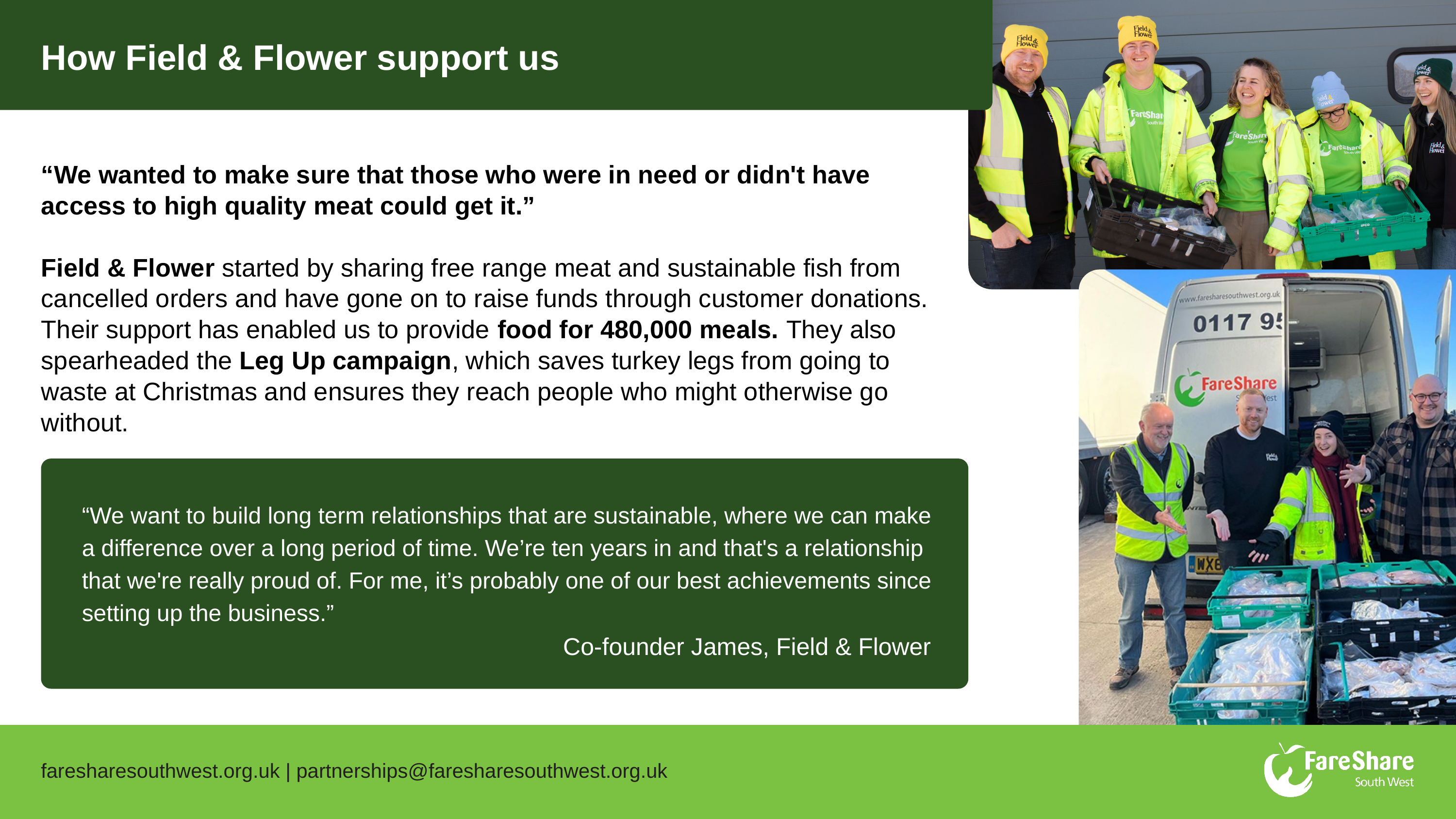

How Field & Flower support us
“We wanted to make sure that those who were in need or didn't have access to high quality meat could get it.”

Field & Flower started by sharing free range meat and sustainable fish from cancelled orders and have gone on to raise funds through customer donations. Their support has enabled us to provide food for 480,000 meals. They also spearheaded the Leg Up campaign, which saves turkey legs from going to waste at Christmas and ensures they reach people who might otherwise go without.

“We want to build long term relationships that are sustainable, where we can make a difference over a long period of time. We’re ten years in and that's a relationship that we're really proud of. For me, it’s probably one of our best achievements since setting up the business.”
Co-founder James, Field & Flower

faresharesouthwest.org.uk | partnerships@faresharesouthwest.org.uk
faresharesouthwest.org.uk | partnerships@faresharesouthwest.org.uk